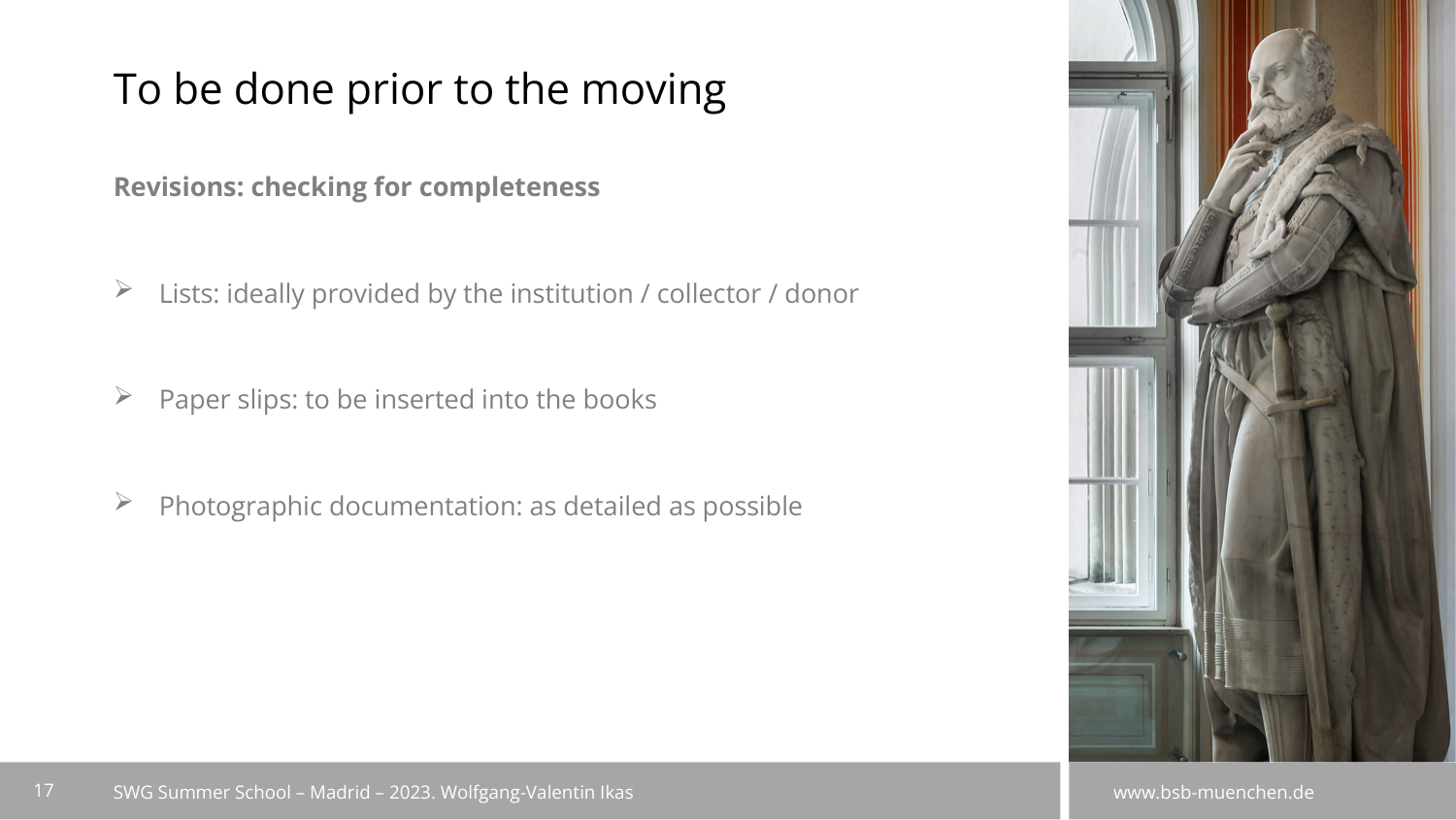

# To be done prior to the moving
Revisions: checking for completeness

Lists: ideally provided by the institution / collector / donor

Paper slips: to be inserted into the books

Photographic documentation: as detailed as possible
17
SWG Summer School – Madrid – 2023. Wolfgang-Valentin Ikas